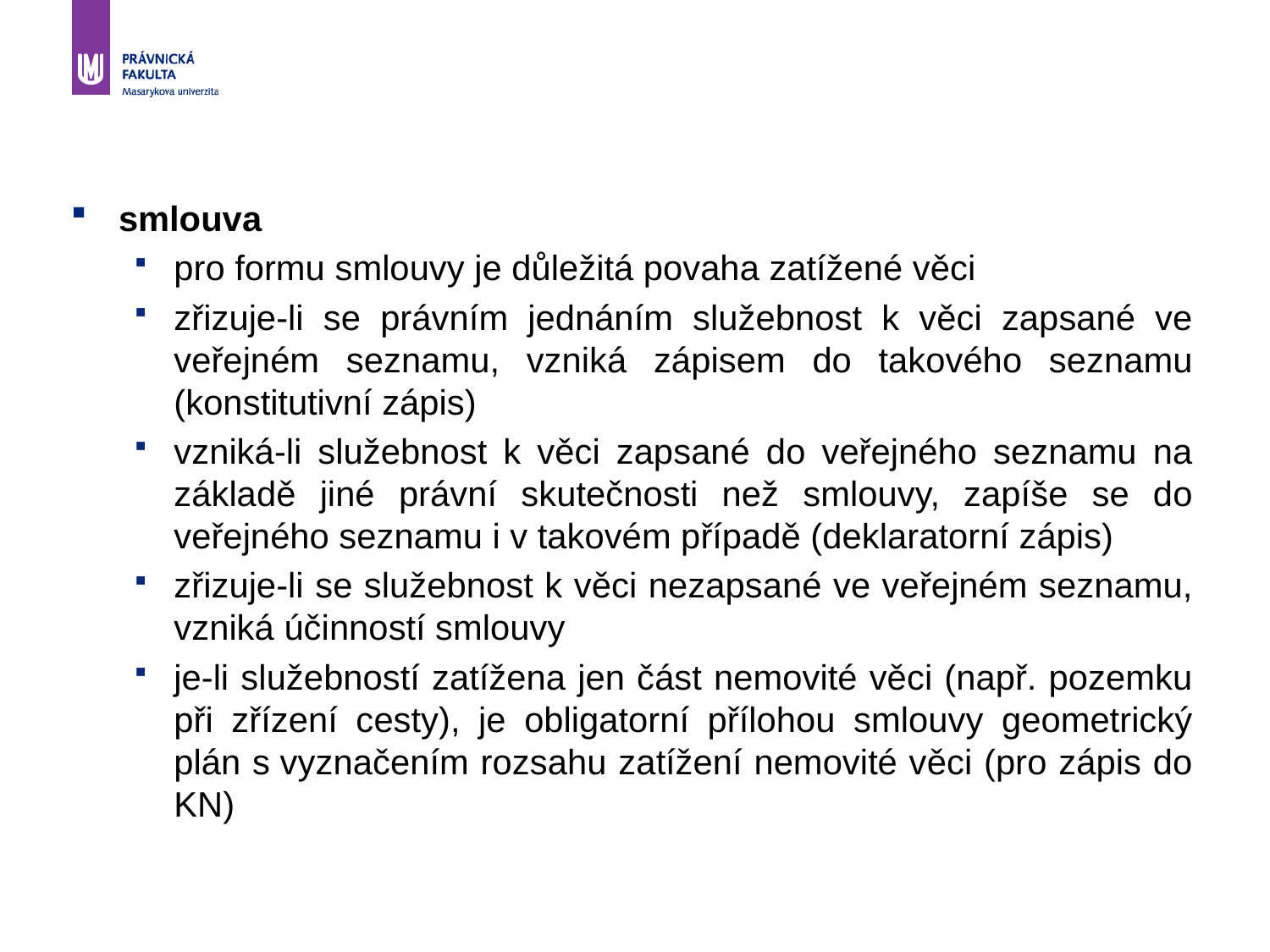

smlouva
pro formu smlouvy je důležitá povaha zatížené věci
zřizuje-li se právním jednáním služebnost k věci zapsané ve veřejném seznamu, vzniká zápisem do takového seznamu (konstitutivní zápis)
vzniká-li služebnost k věci zapsané do veřejného seznamu na základě jiné právní skutečnosti než smlouvy, zapíše se do veřejného seznamu i v takovém případě (deklaratorní zápis)
zřizuje-li se služebnost k věci nezapsané ve veřejném seznamu, vzniká účinností smlouvy
je-li služebností zatížena jen část nemovité věci (např. pozemku při zřízení cesty), je obligatorní přílohou smlouvy geometrický plán s vyznačením rozsahu zatížení nemovité věci (pro zápis do KN)